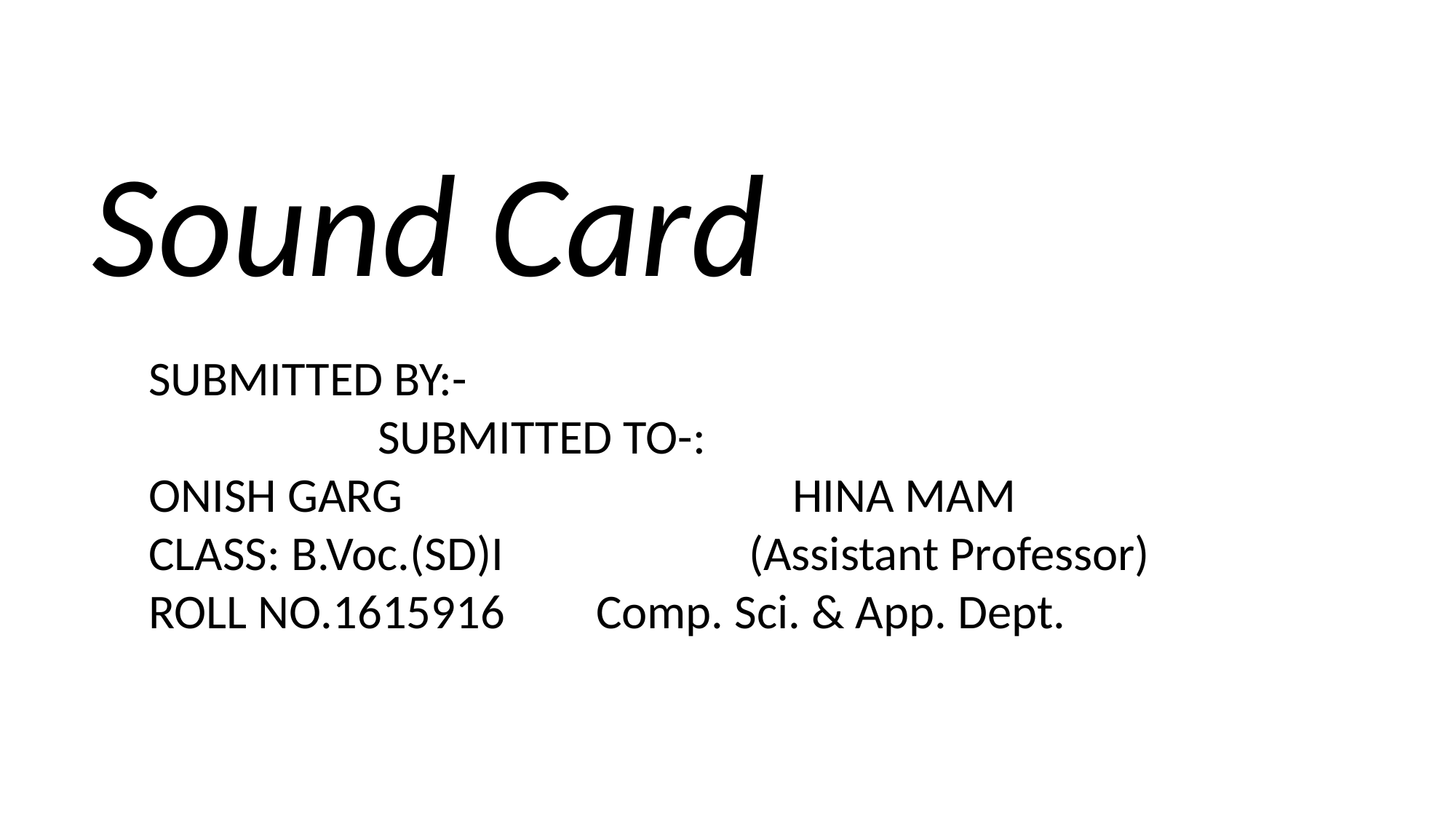

Sound Card
SUBMITTED BY:-								           SUBMITTED TO-:
ONISH GARG		                   HINA MAM
CLASS: B.Voc.(SD)I		     (Assistant Professor)
ROLL NO.1615916	 Comp. Sci. & App. Dept.